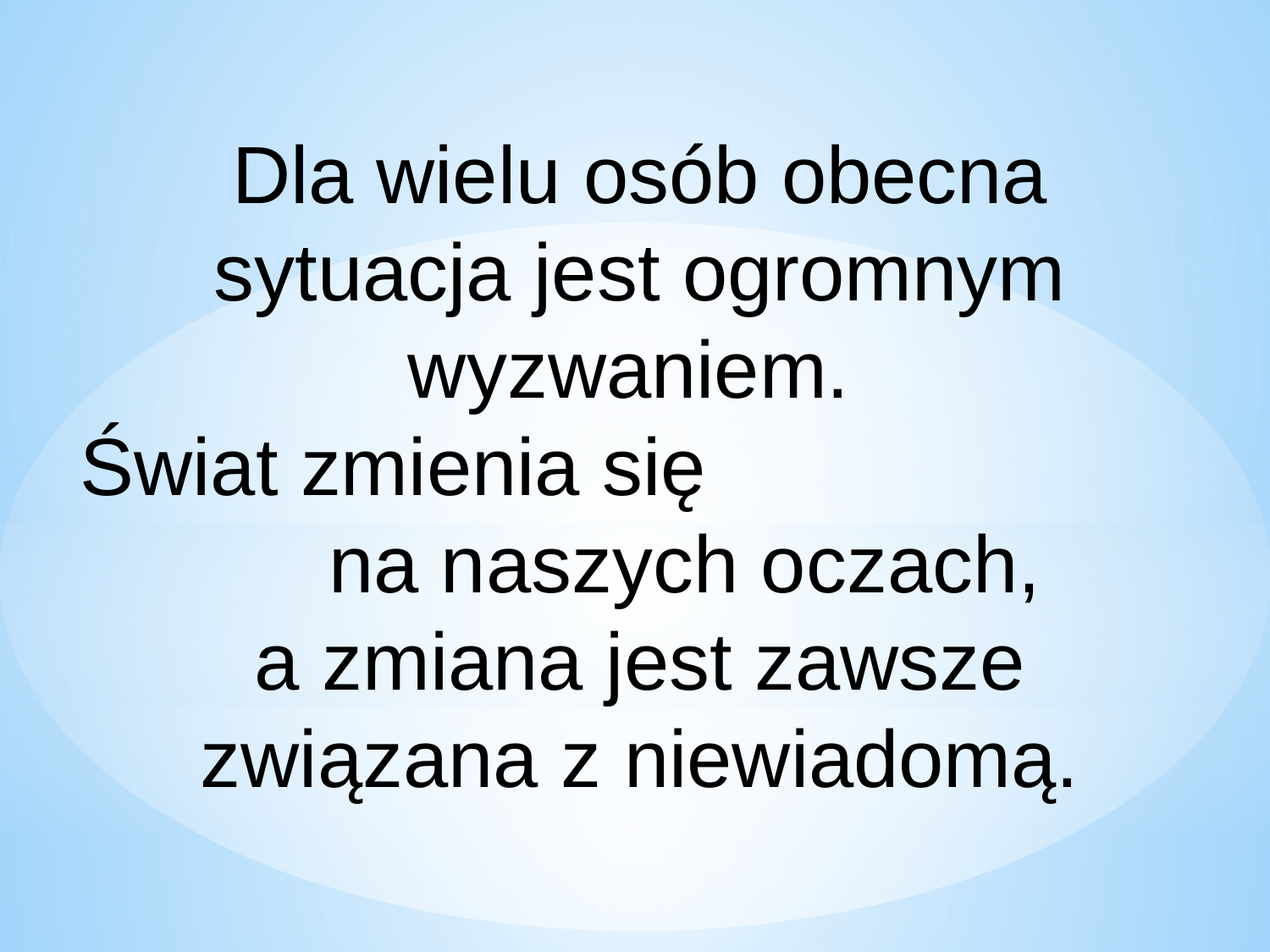

# Dla wielu osób obecna sytuacja jest ogromnym wyzwaniem. Świat zmienia się                            na naszych oczach, a zmiana jest zawsze związana z niewiadomą.